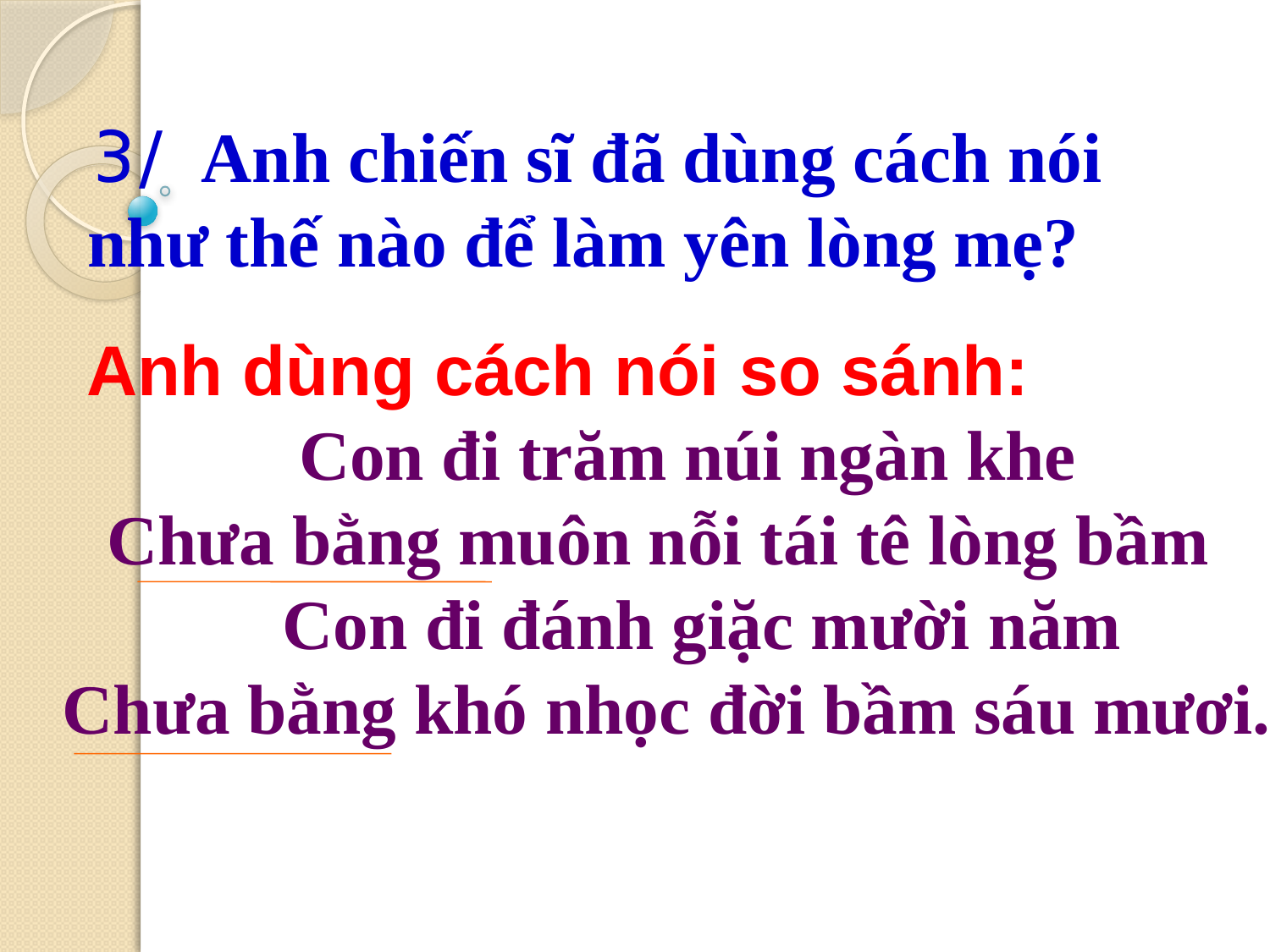

3/ Anh chiến sĩ đã dùng cách nói như thế nào để làm yên lòng mẹ?

Anh dùng cách nói so sánh:
   Con đi trăm núi ngàn khe
Chưa bằng muôn nỗi tái tê lòng bầm
     Con đi đánh giặc mười năm
 Chưa bằng khó nhọc đời bầm sáu mươi.